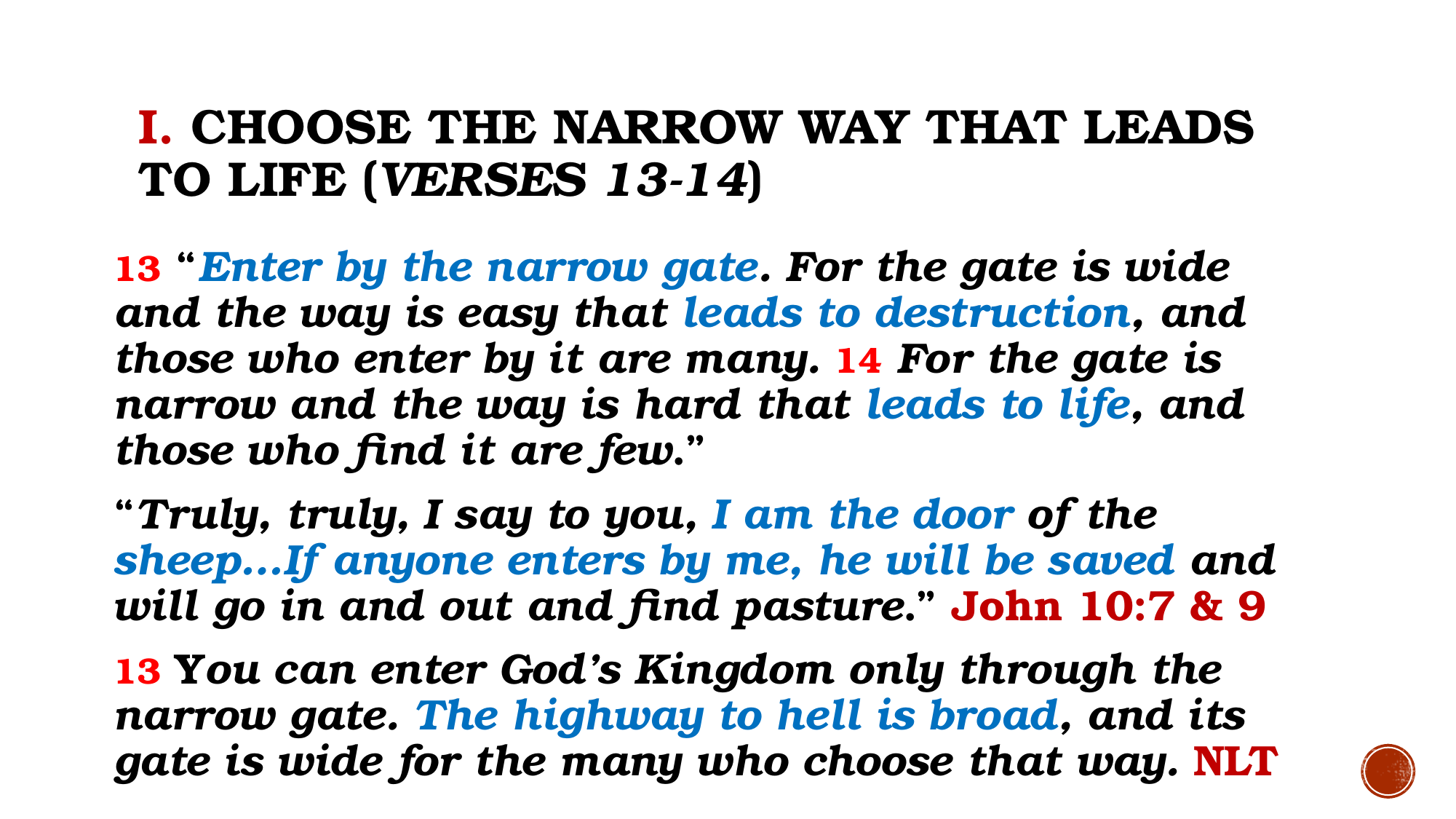

# I. Choose the narrow way that leads to life (verses 13-14)
13 “Enter by the narrow gate. For the gate is wide and the way is easy that leads to destruction, and those who enter by it are many. 14 For the gate is narrow and the way is hard that leads to life, and those who find it are few.”
“Truly, truly, I say to you, I am the door of the sheep…If anyone enters by me, he will be saved and will go in and out and find pasture.” John 10:7 & 9
13 You can enter God’s Kingdom only through the narrow gate. The highway to hell is broad, and its gate is wide for the many who choose that way. NLT